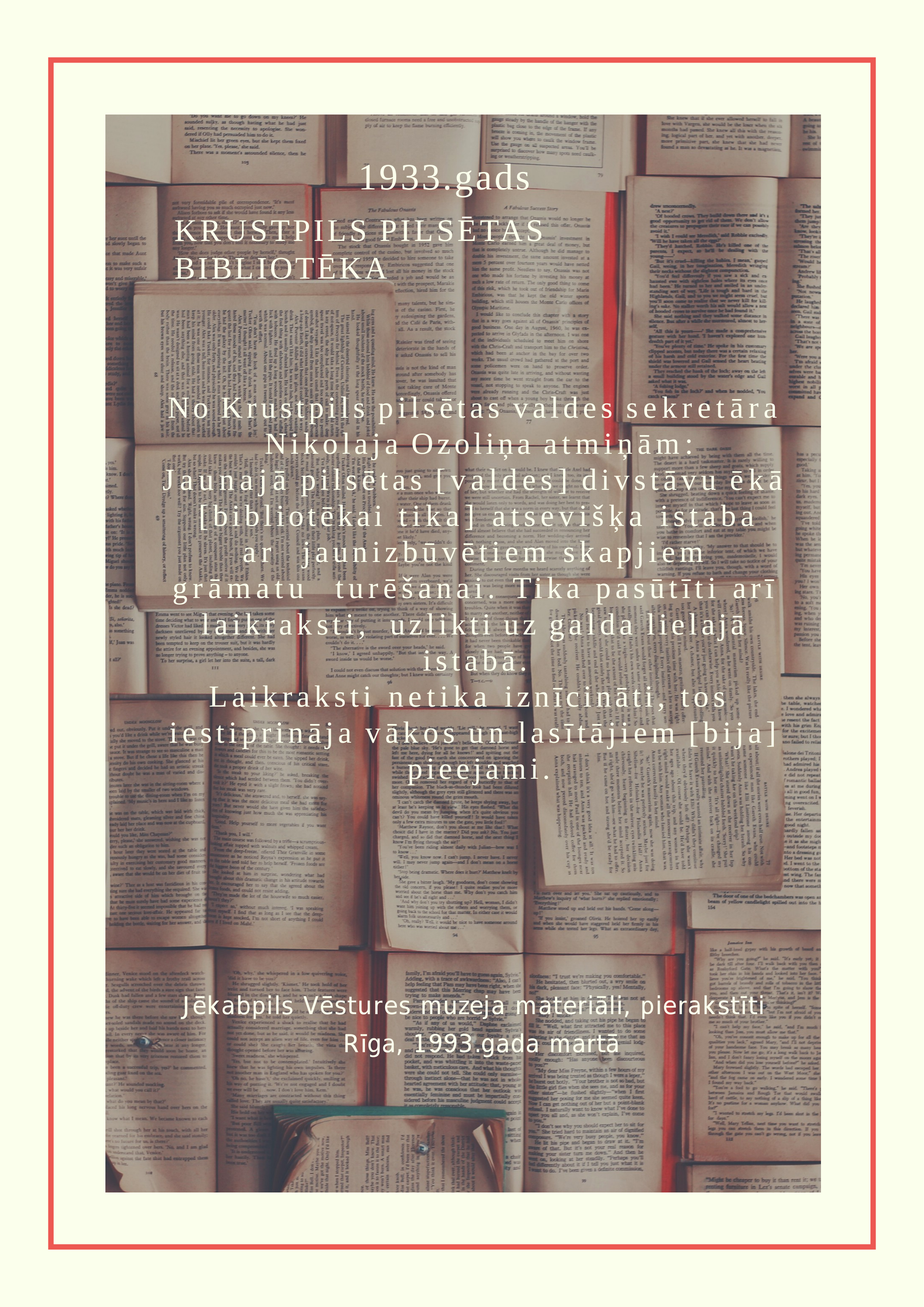

1933.gads
KRUSTPILS PILSĒTAS BIBLIOTĒKA
No Krustpils pilsētas valdes sekretāra  Nikolaja Ozoliņa atmiņām:
Jaunajā pilsētas [valdes] divstāvu ēkā  [bibliotēkai tika] atsevišķa istaba ar  jaunizbūvētiem skapjiem grāmatu  turēšanai. Tika pasūtīti arī laikraksti,  uzlikti uz galda lielajā istabā.
Laikraksti netika iznīcināti, tos  iestiprināja vākos un lasītājiem [bija]  pieejami.
Jēkabpils Vēstures muzeja materiāli, pierakstīti  Rīga, 1993.gada martā